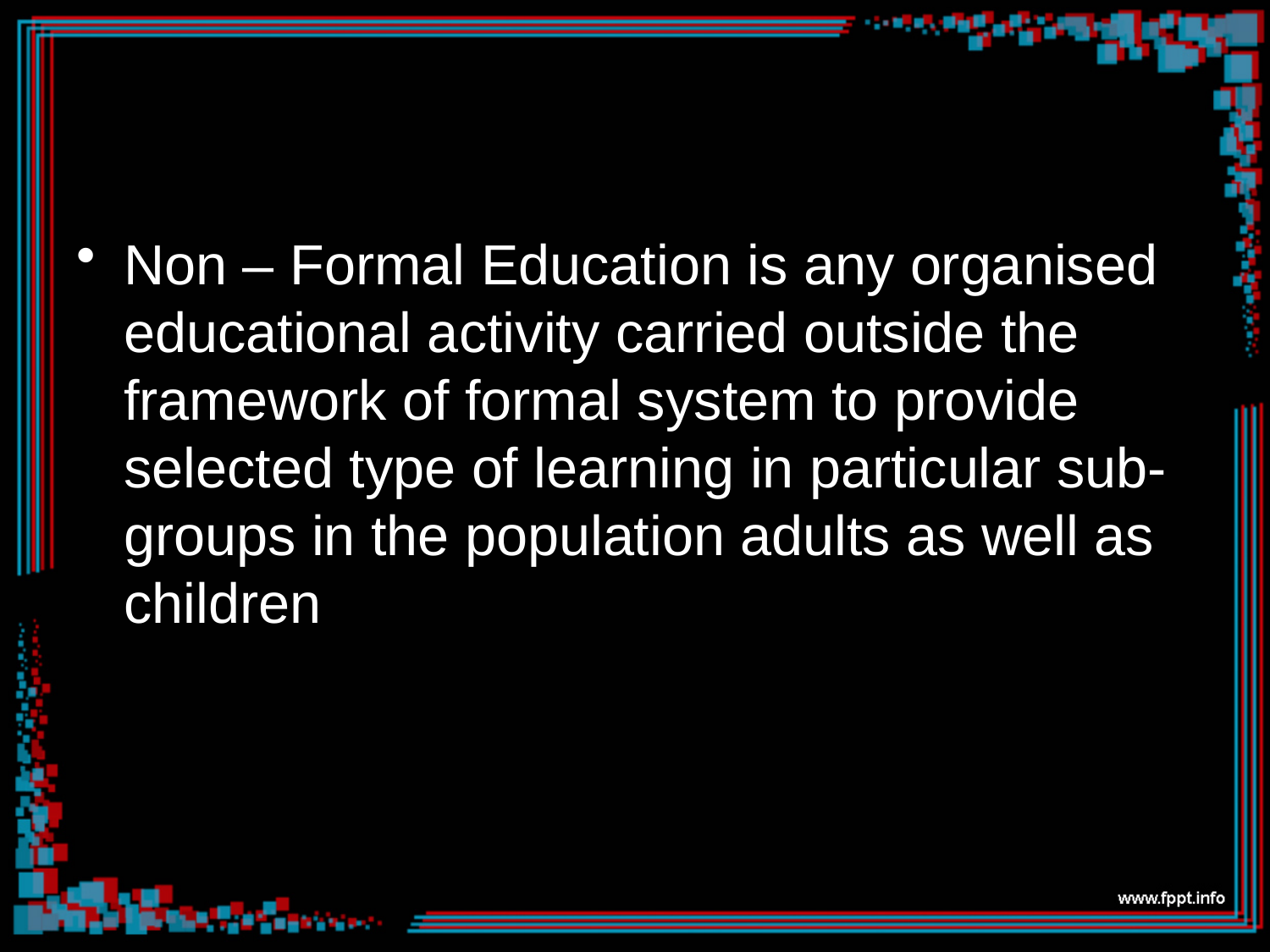

#
Non – Formal Education is any organised educational activity carried outside the framework of formal system to provide selected type of learning in particular sub-groups in the population adults as well as children